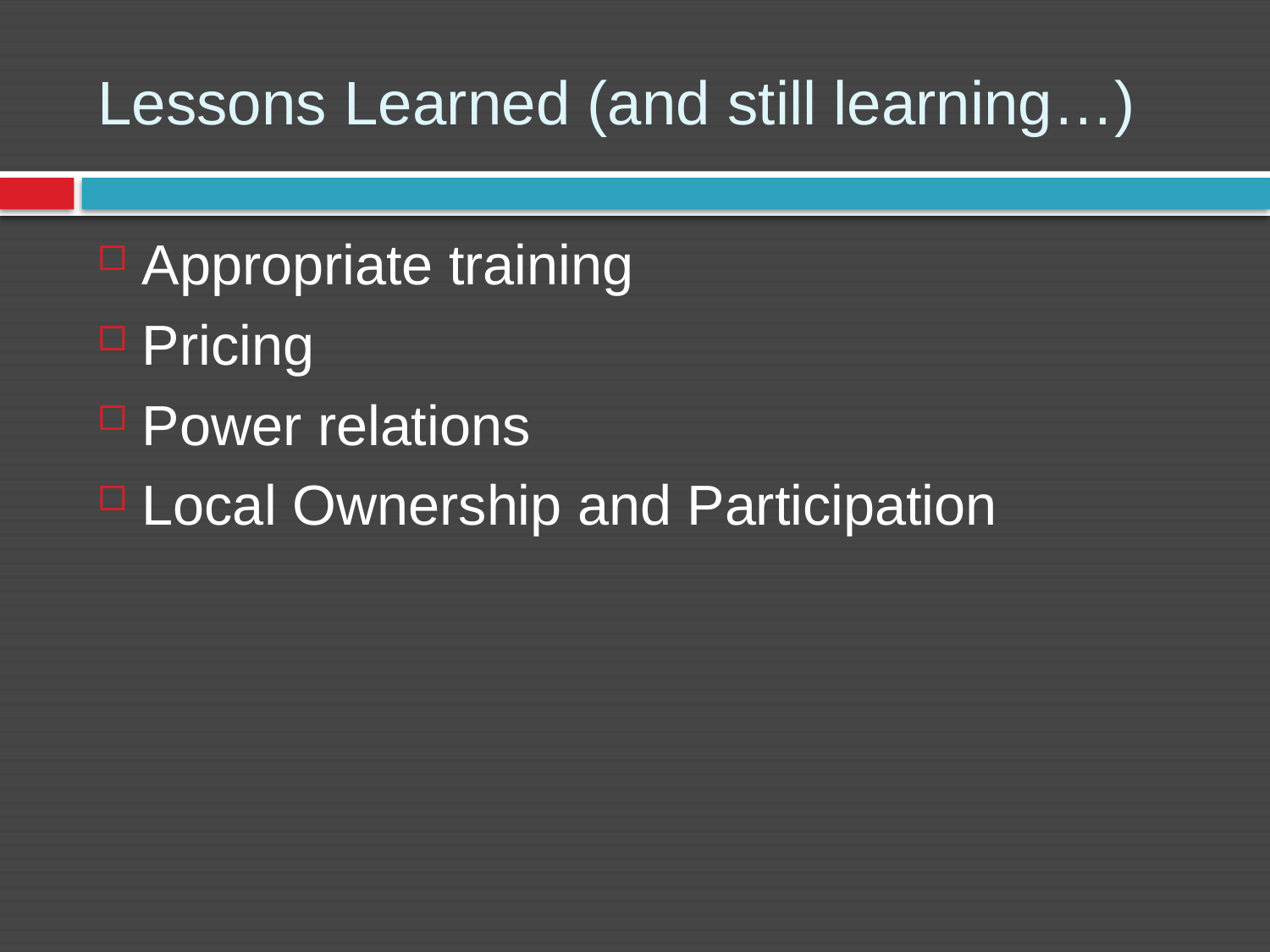

# Lessons Learned (and still learning…)
Appropriate training
Pricing
Power relations
Local Ownership and Participation